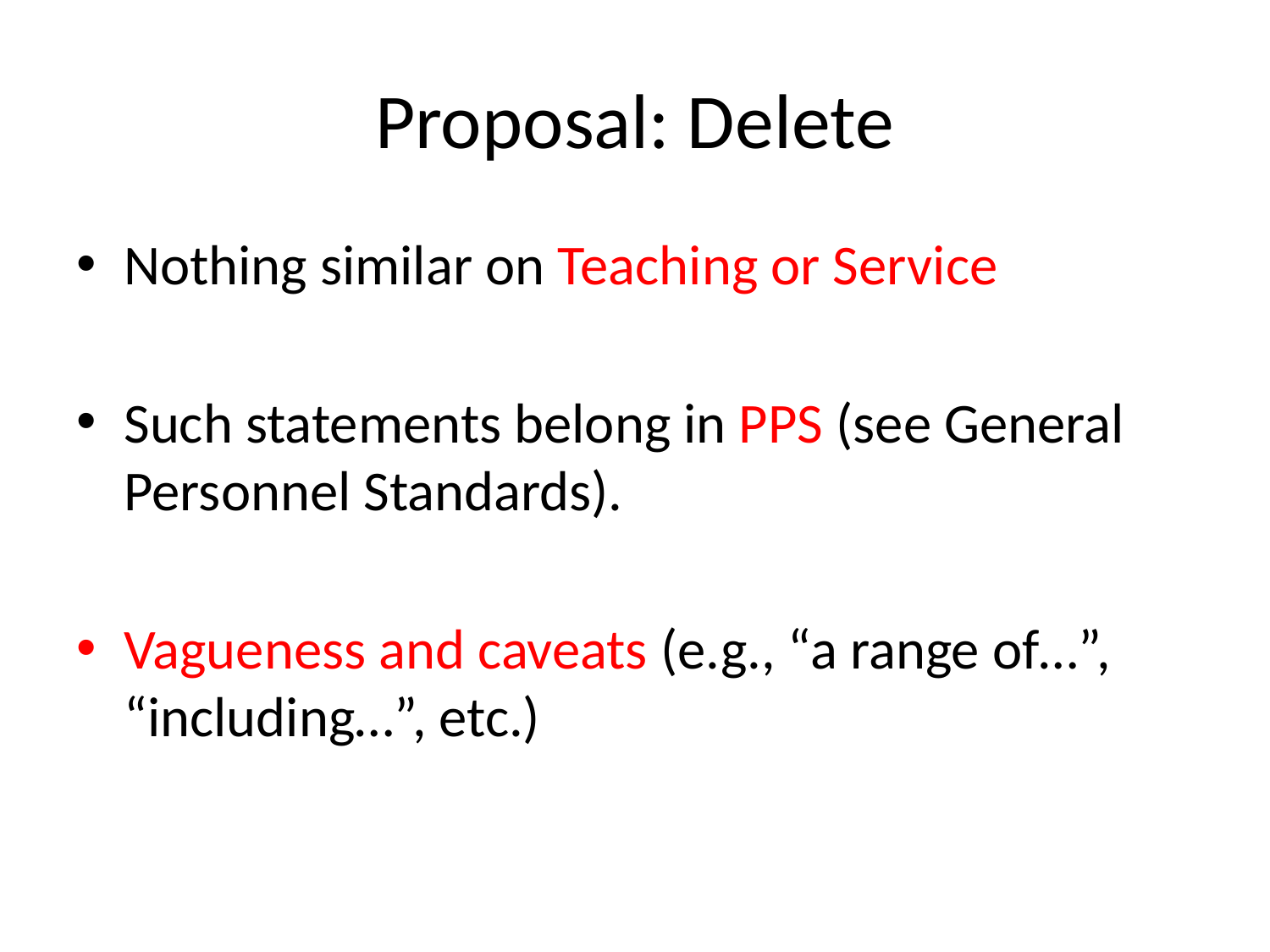

# Proposal: Delete
Nothing similar on Teaching or Service

Such statements belong in PPS (see General Personnel Standards).

Vagueness and caveats (e.g., “a range of…”, “including…”, etc.)